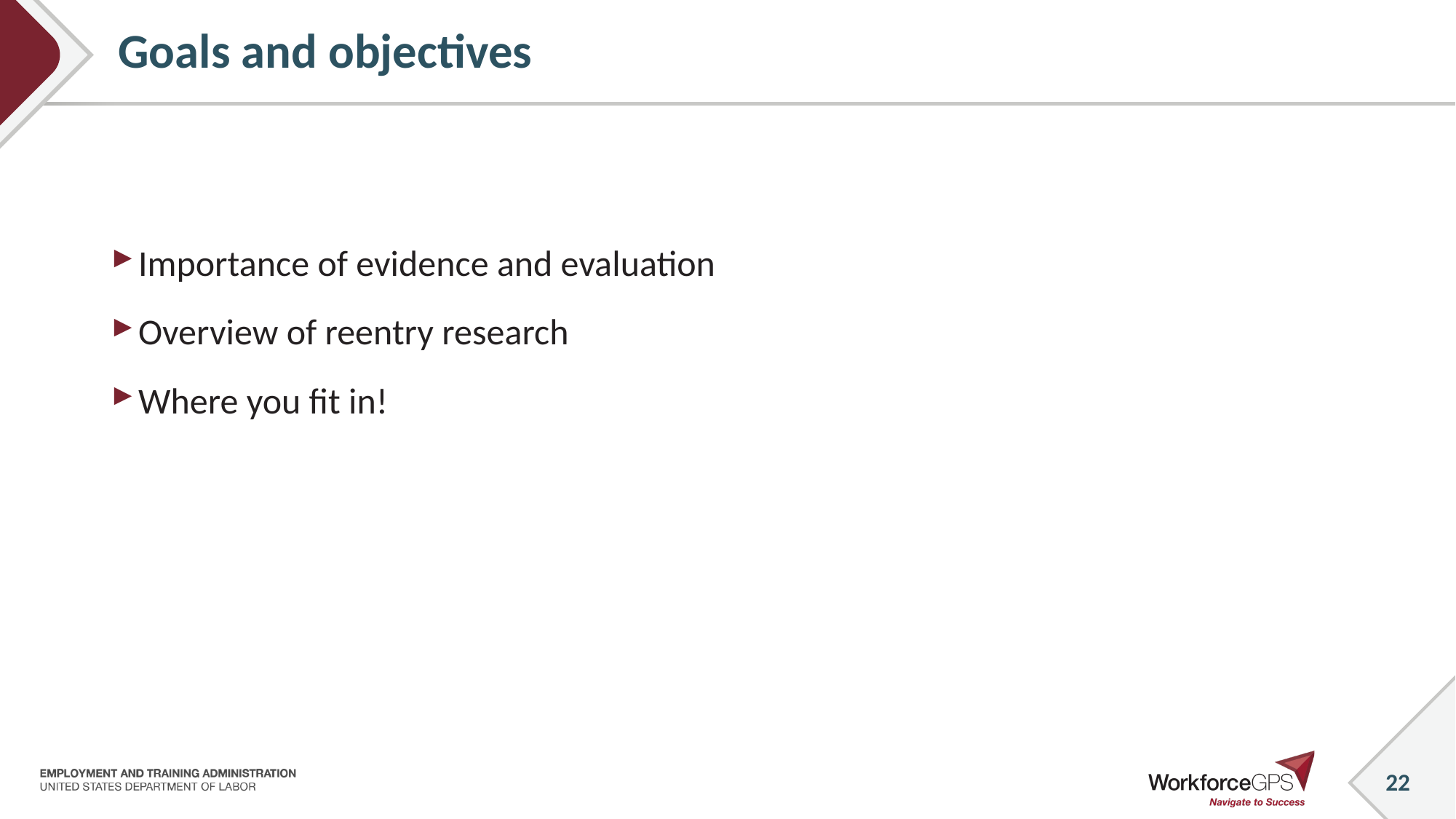

# Goals and objectives
Importance of evidence and evaluation
Overview of reentry research
Where you fit in!
22